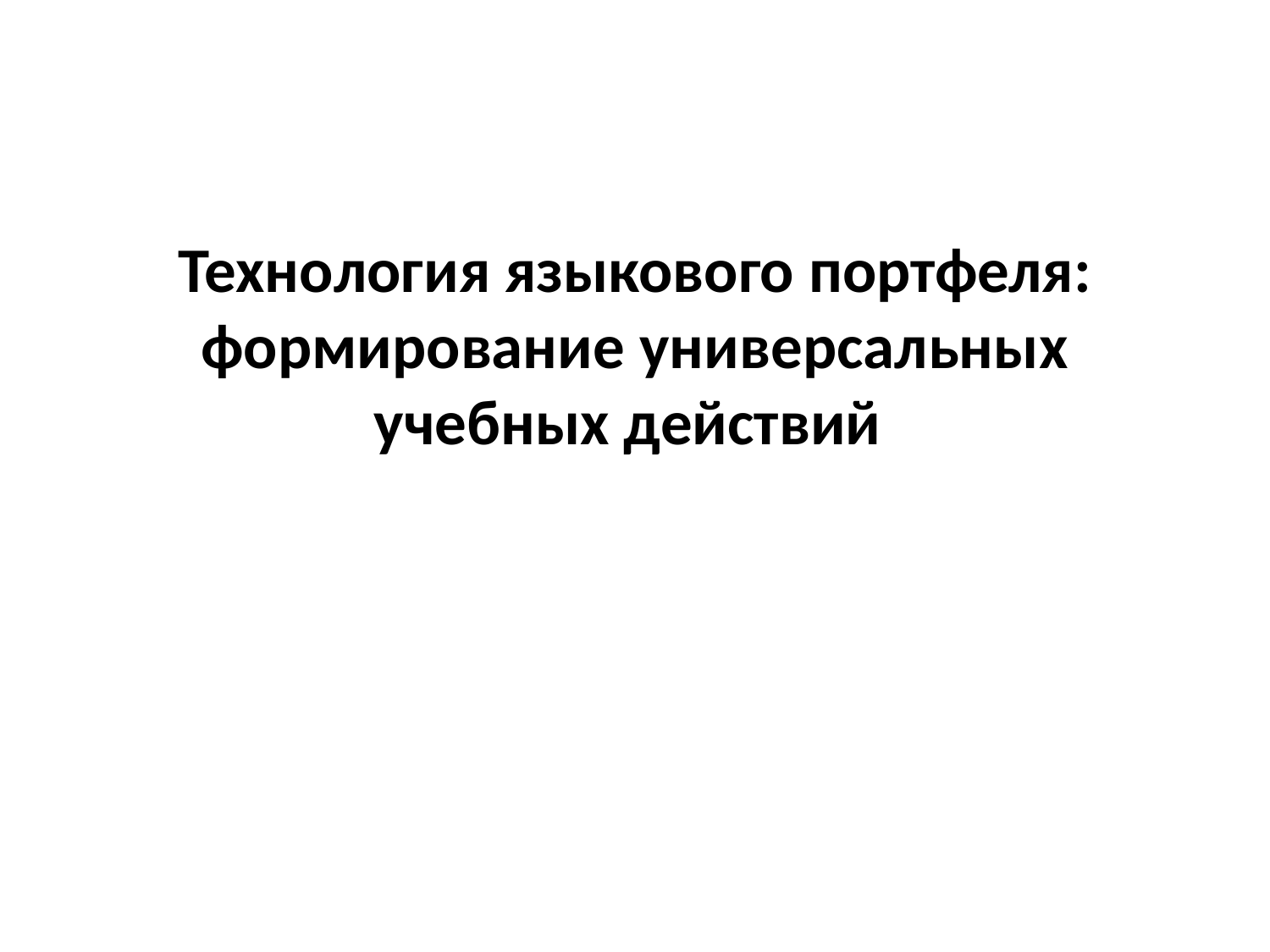

Технология языкового портфеля: формирование универсальных учебных действий